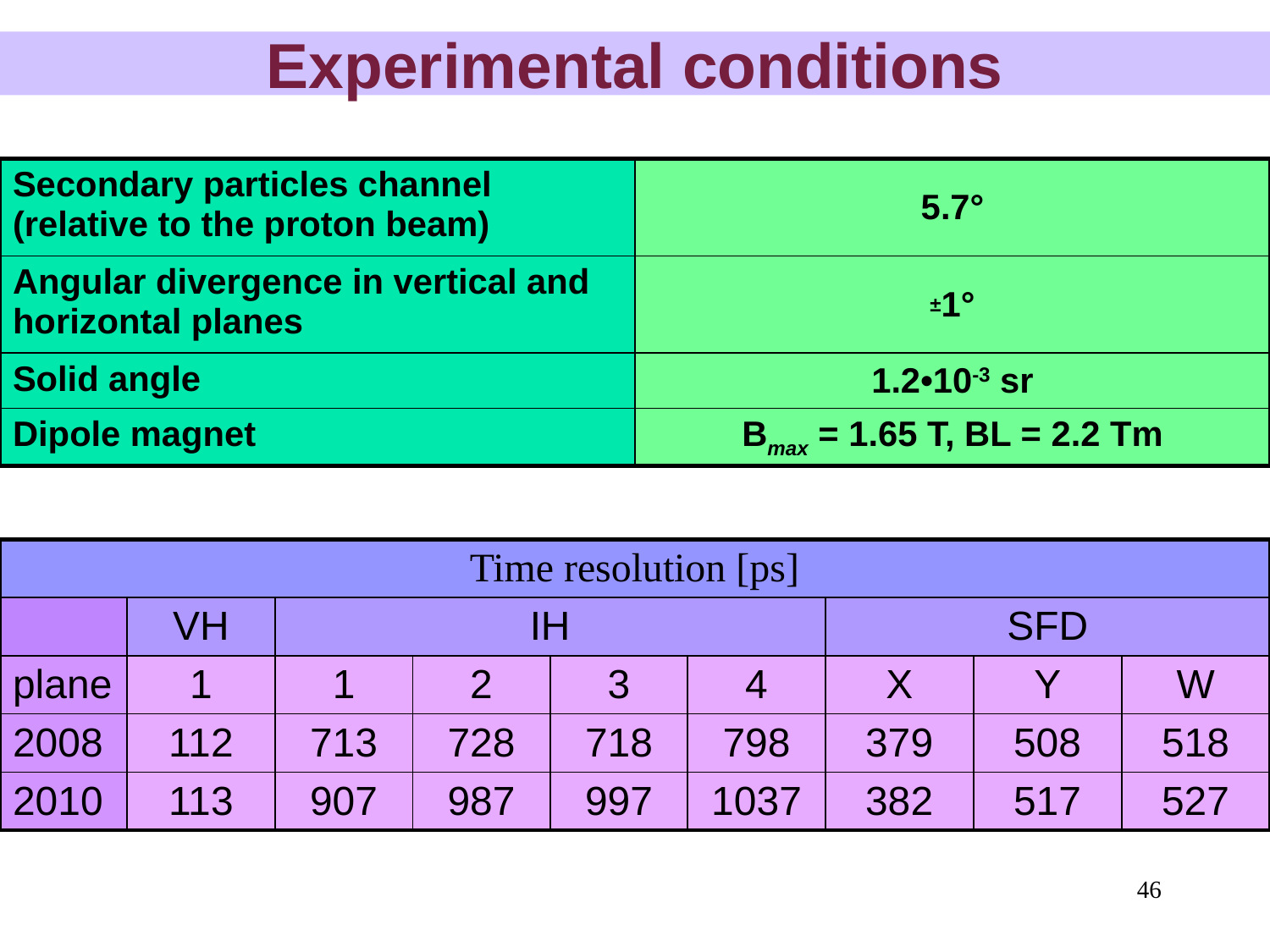

Experimental conditions
| Secondary particles channel (relative to the proton beam) | 5.7° |
| --- | --- |
| Angular divergence in vertical and horizontal planes | ±1° |
| Solid angle | 1.2•10-3 sr |
| Dipole magnet | Bmax = 1.65 T, BL = 2.2 Tm |
| Time resolution [ps] |  |  |  |  |  |  |  |  |
| --- | --- | --- | --- | --- | --- | --- | --- | --- |
|  | VH | IH |  |  |  | SFD |  |  |
| plane | 1 | 1 | 2 | 3 | 4 | X | Y | W |
| 2008 | 112 | 713 | 728 | 718 | 798 | 379 | 508 | 518 |
| 2010 | 113 | 907 | 987 | 997 | 1037 | 382 | 517 | 527 |
46